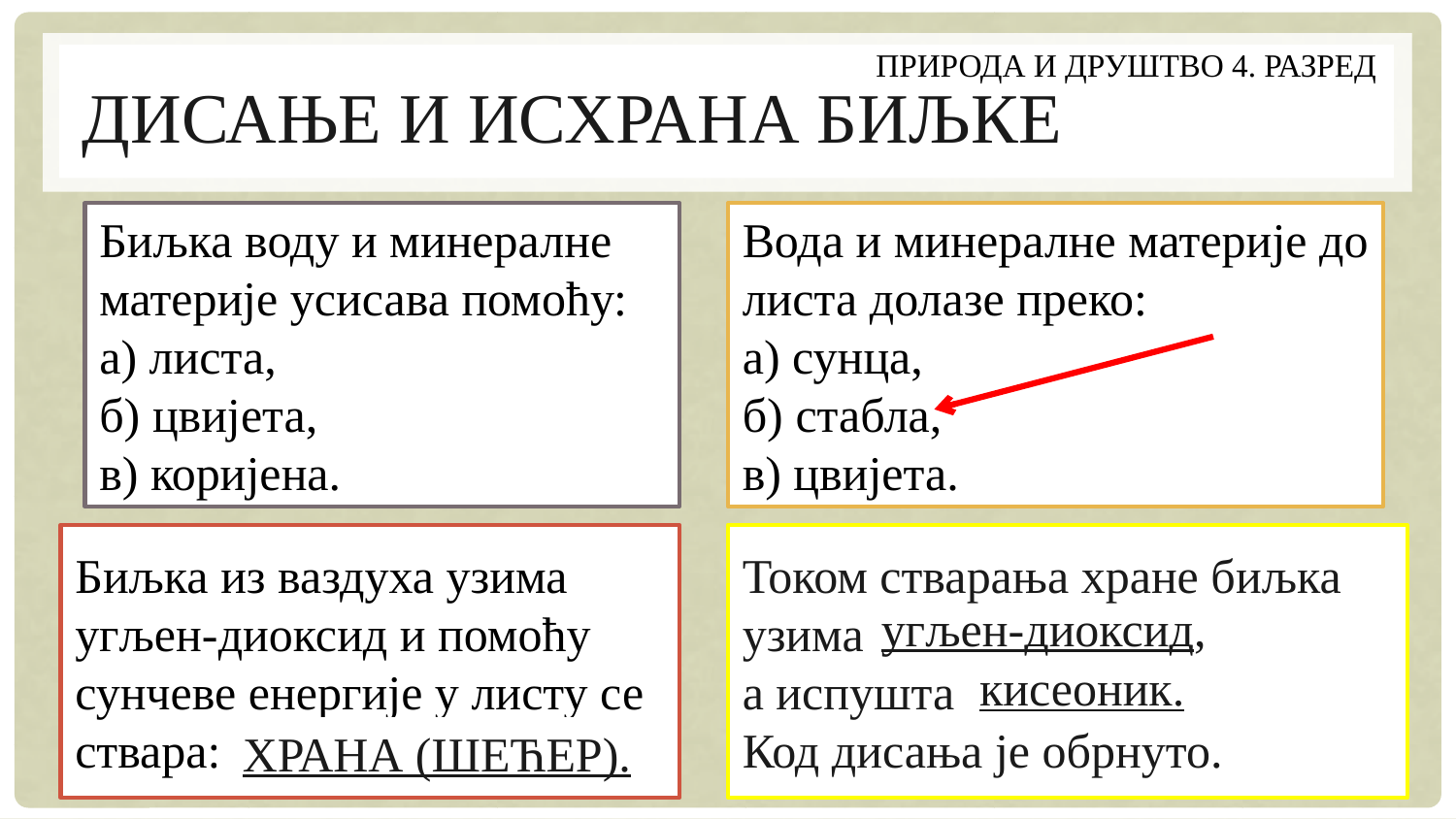

ПРИРОДА И ДРУШТВО 4. РАЗРЕД
# Дисање и исхрана биљке
Биљка воду и минералне материје усисава помоћу:
а) листа,
б) цвијета,
в) коријена.

Вода и минералне материје до листа долазе преко:
а) сунца,
б) стабла,
в) цвијета.

Биљка из ваздуха узима угљен-диоксид и помоћу сунчеве енергије у листу се ствара:
Током стварања хране биљка узима
а испушта
Код дисања је обрнуто.
угљен-диоксид,
кисеоник.
ХРАНА (ШЕЋЕР).